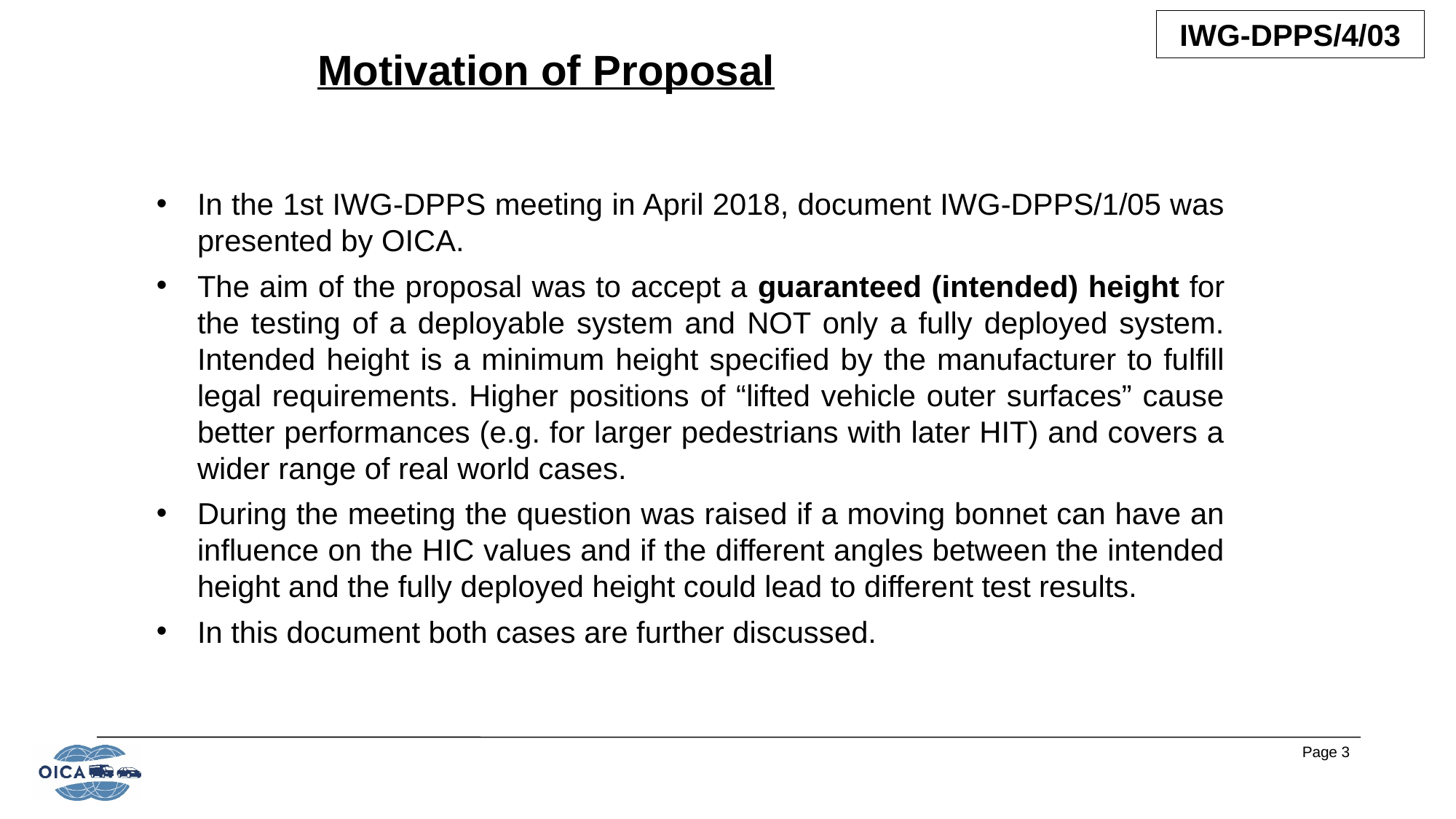

Motivation of Proposal

In the 1st IWG-DPPS meeting in April 2018, document IWG-DPPS/1/05 was presented by OICA.
The aim of the proposal was to accept a guaranteed (intended) height for the testing of a deployable system and NOT only a fully deployed system. Intended height is a minimum height specified by the manufacturer to fulfill legal requirements. Higher positions of “lifted vehicle outer surfaces” cause better performances (e.g. for larger pedestrians with later HIT) and covers a wider range of real world cases.
During the meeting the question was raised if a moving bonnet can have an influence on the HIC values and if the different angles between the intended height and the fully deployed height could lead to different test results.
In this document both cases are further discussed.

Page 3